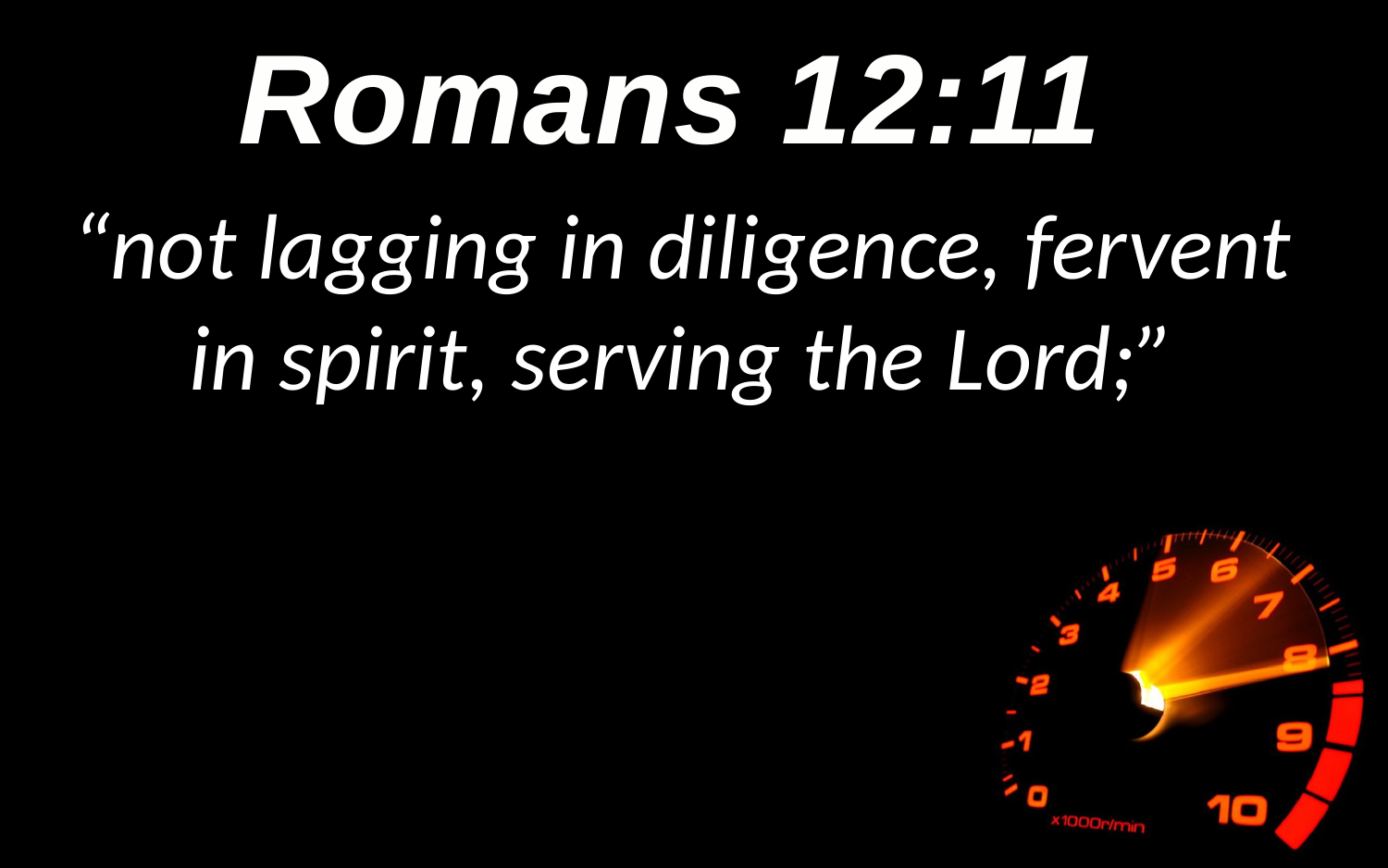

Romans 12:11
“not lagging in diligence, fervent in spirit, serving the Lord;”